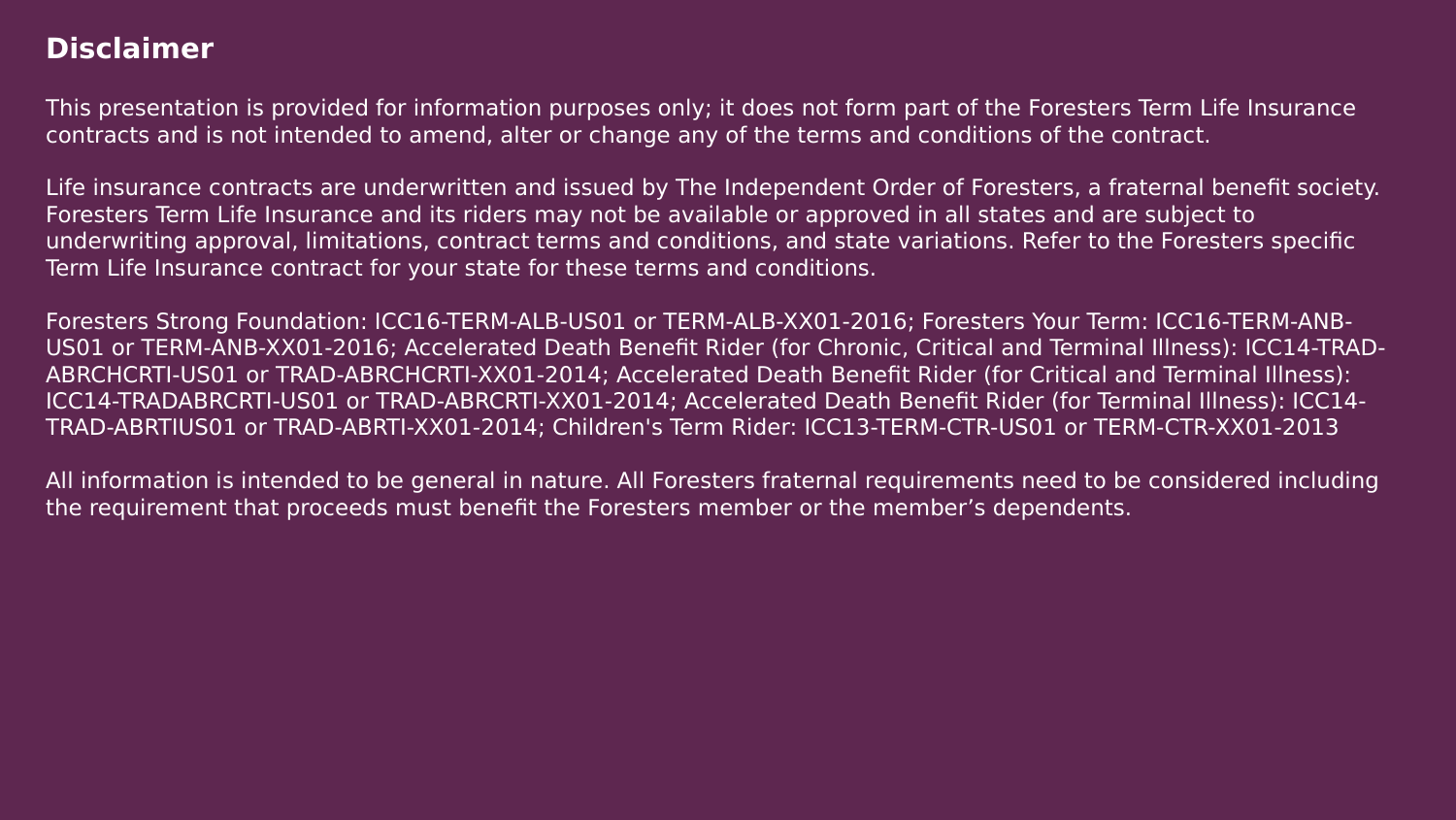

Disclaimer

This presentation is provided for information purposes only; it does not form part of the Foresters Term Life Insurance contracts and is not intended to amend, alter or change any of the terms and conditions of the contract.

Life insurance contracts are underwritten and issued by The Independent Order of Foresters, a fraternal benefit society. Foresters Term Life Insurance and its riders may not be available or approved in all states and are subject to underwriting approval, limitations, contract terms and conditions, and state variations. Refer to the Foresters specific Term Life Insurance contract for your state for these terms and conditions.

Foresters Strong Foundation: ICC16-TERM-ALB-US01 or TERM-ALB-XX01-2016; Foresters Your Term: ICC16-TERM-ANB-US01 or TERM-ANB-XX01-2016; Accelerated Death Benefit Rider (for Chronic, Critical and Terminal Illness): ICC14-TRAD-ABRCHCRTI-US01 or TRAD-ABRCHCRTI-XX01-2014; Accelerated Death Benefit Rider (for Critical and Terminal Illness): ICC14-TRADABRCRTI-US01 or TRAD-ABRCRTI-XX01-2014; Accelerated Death Benefit Rider (for Terminal Illness): ICC14-TRAD-ABRTIUS01 or TRAD-ABRTI-XX01-2014; Children's Term Rider: ICC13-TERM-CTR-US01 or TERM-CTR-XX01-2013

All information is intended to be general in nature. All Foresters fraternal requirements need to be considered including the requirement that proceeds must benefit the Foresters member or the member’s dependents.